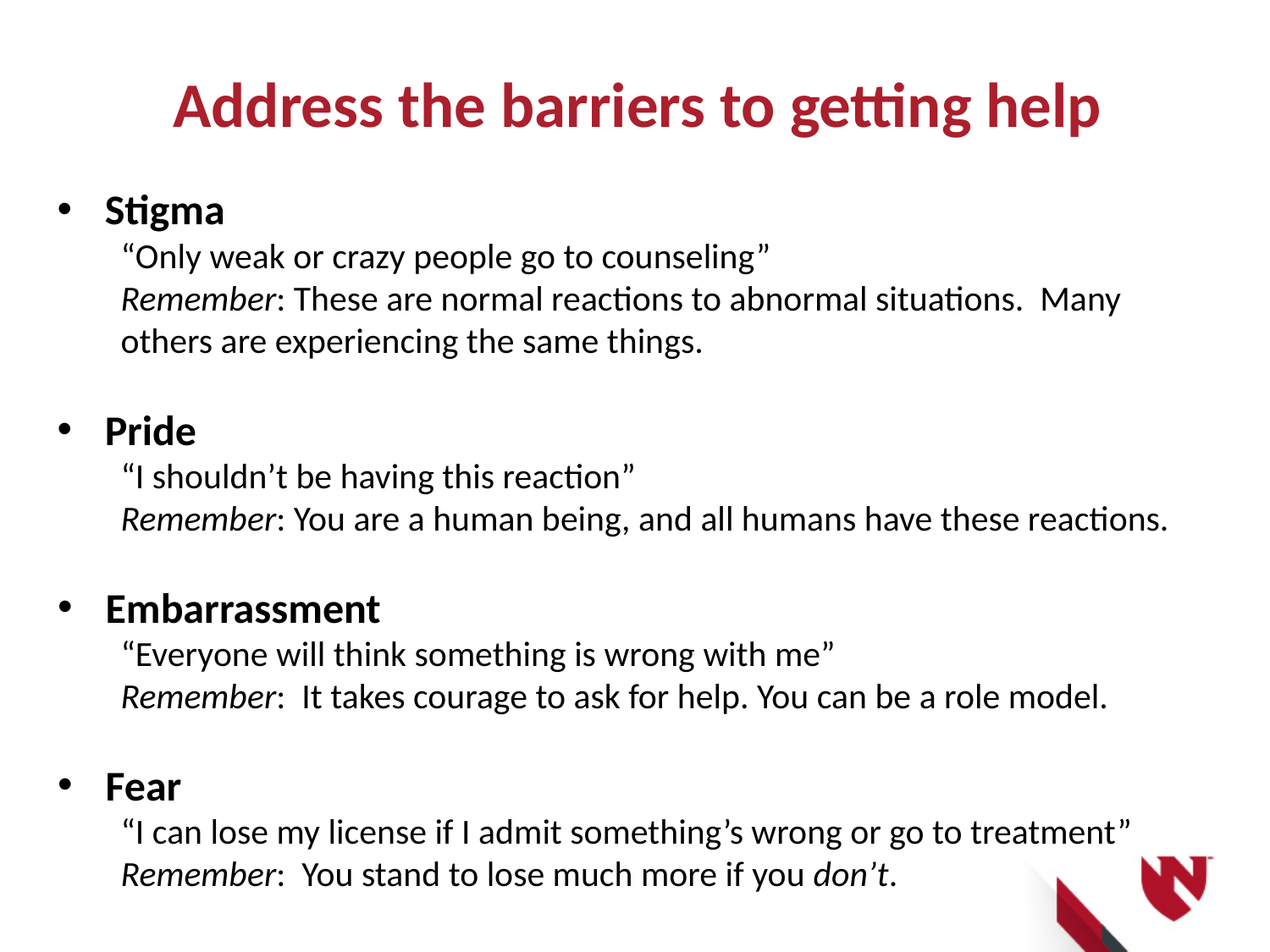

Address the barriers to getting help
Stigma
“Only weak or crazy people go to counseling”
Remember: These are normal reactions to abnormal situations.  Many others are experiencing the same things.
Pride
“I shouldn’t be having this reaction”
Remember: You are a human being, and all humans have these reactions.
Embarrassment
“Everyone will think something is wrong with me”
Remember:  It takes courage to ask for help. You can be a role model.
Fear
“I can lose my license if I admit something’s wrong or go to treatment”
Remember:  You stand to lose much more if you don’t.